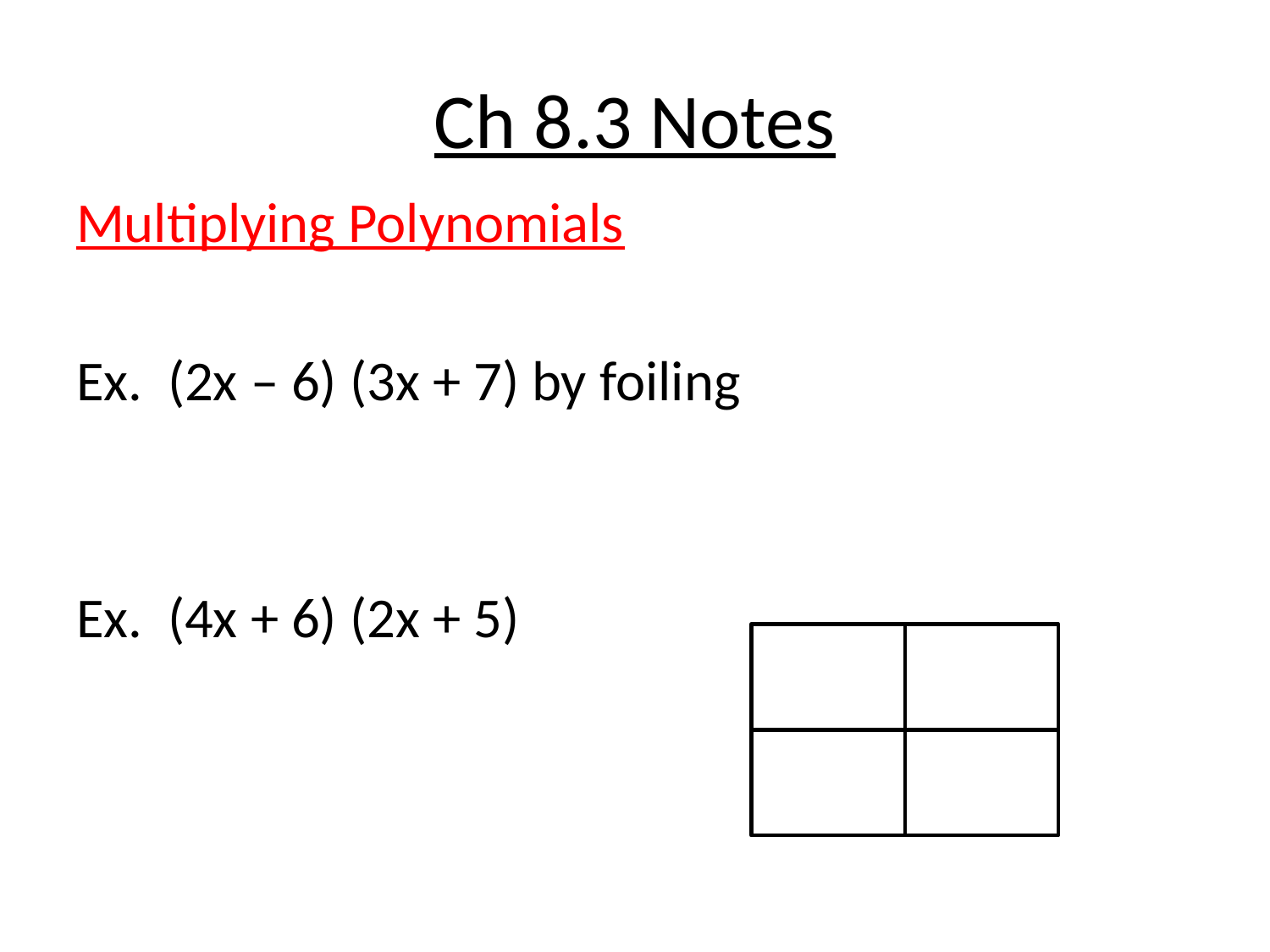

# Ch 8.3 Notes
Multiplying Polynomials

Ex.  (2x – 6) (3x + 7) by foiling

Ex.  (4x + 6) (2x + 5)